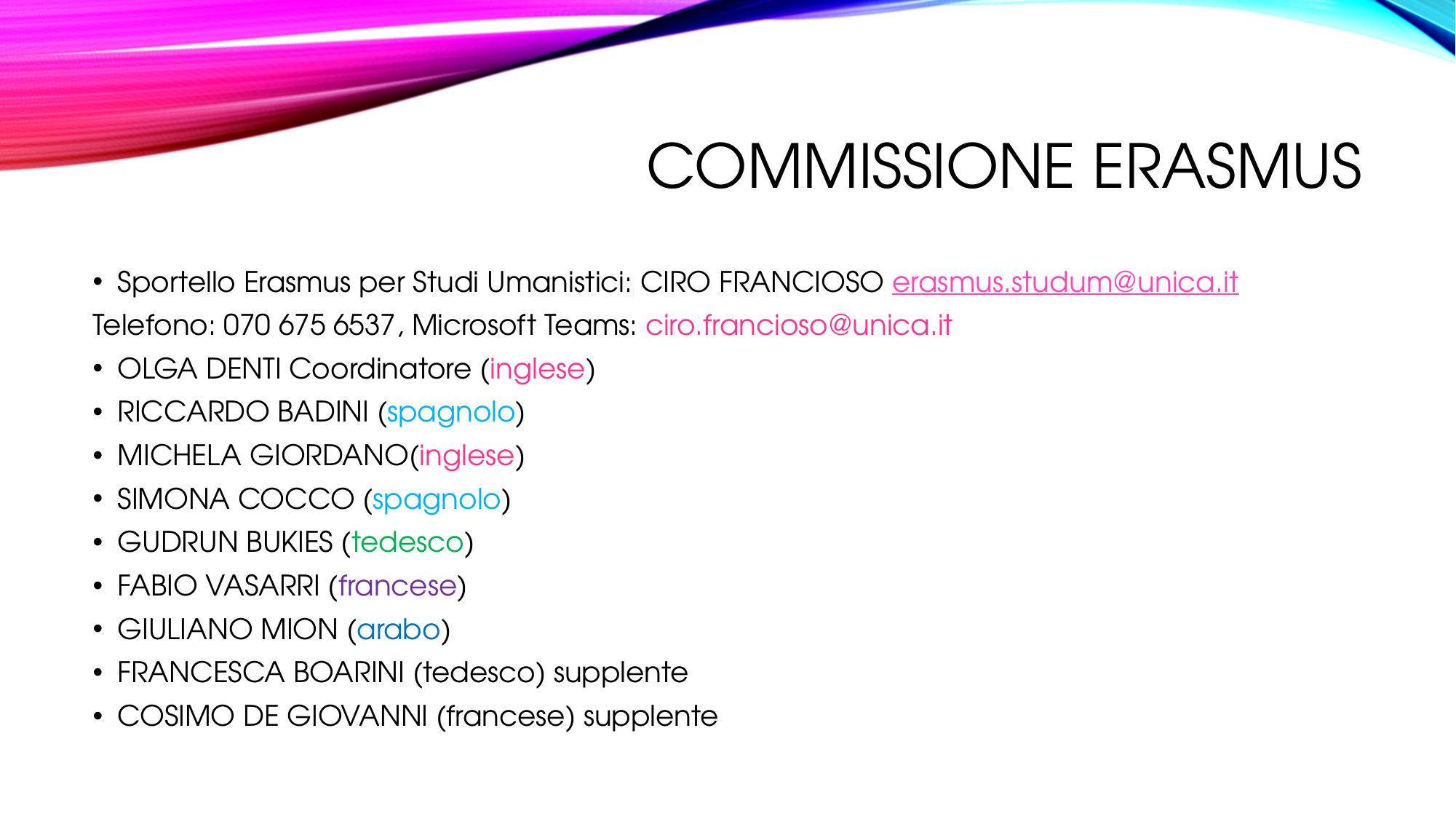

# Commissione erasmus
Sportello Erasmus per Studi Umanistici: CIRO FRANCIOSO erasmus.studum@unica.it
Telefono: 070 675 6537​, Microsoft Teams: ciro.francioso@unica.it​
OLGA DENTI Coordinatore (inglese)
RICCARDO BADINI (spagnolo)
MICHELA GIORDANO(inglese)
SIMONA COCCO (spagnolo)
GUDRUN BUKIES (tedesco)
FABIO VASARRI (francese)
GIULIANO MION (arabo)
FRANCESCA BOARINI (tedesco) supplente
COSIMO DE GIOVANNI (francese) supplente